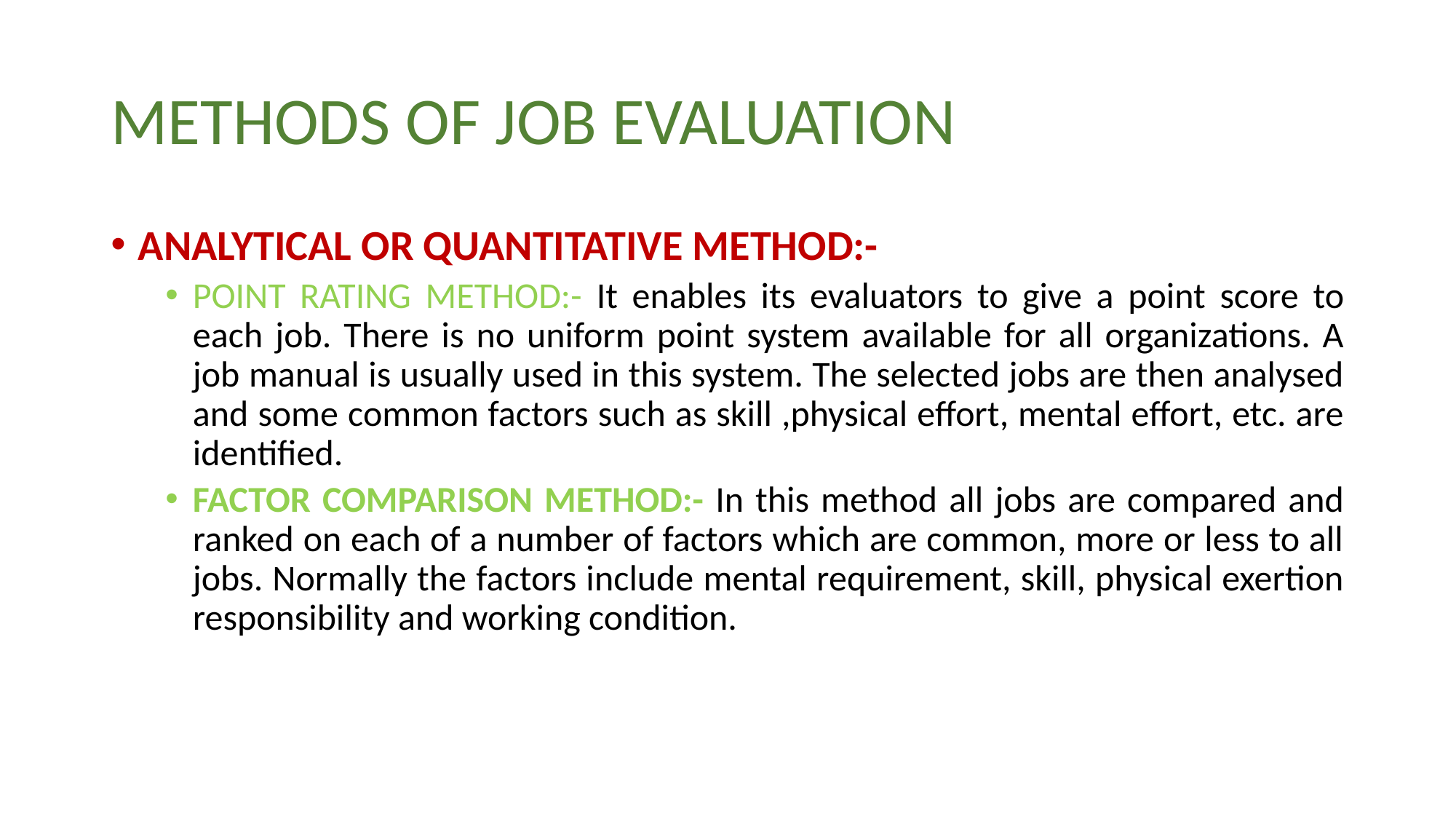

# METHODS OF JOB EVALUATION
ANALYTICAL OR QUANTITATIVE METHOD:-
POINT RATING METHOD:- It enables its evaluators to give a point score to each job. There is no uniform point system available for all organizations. A job manual is usually used in this system. The selected jobs are then analysed and some common factors such as skill ,physical effort, mental effort, etc. are identified.
FACTOR COMPARISON METHOD:- In this method all jobs are compared and ranked on each of a number of factors which are common, more or less to all jobs. Normally the factors include mental requirement, skill, physical exertion responsibility and working condition.